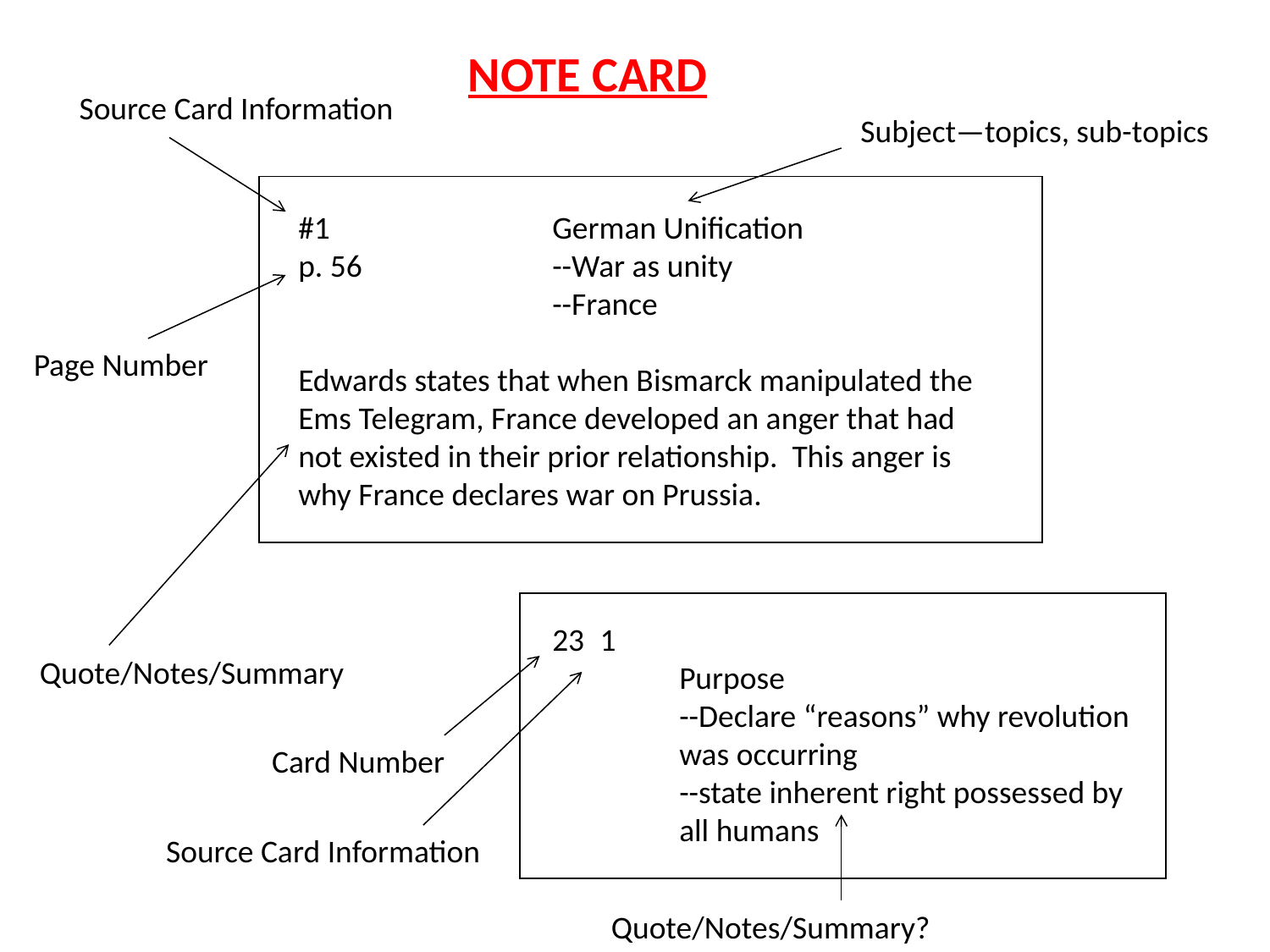

NOTE CARD
Source Card Information
Subject—topics, sub-topics
|  |
| --- |
#1		German Unification
p. 56		--War as unity
		--France

Edwards states that when Bismarck manipulated the Ems Telegram, France developed an anger that had not existed in their prior relationship.  This anger is why France declares war on Prussia.
Page Number
|  |
| --- |
1
Purpose
--Declare “reasons” why revolution was occurring
--state inherent right possessed by all humans
Quote/Notes/Summary
Card Number
Source Card Information
Quote/Notes/Summary?